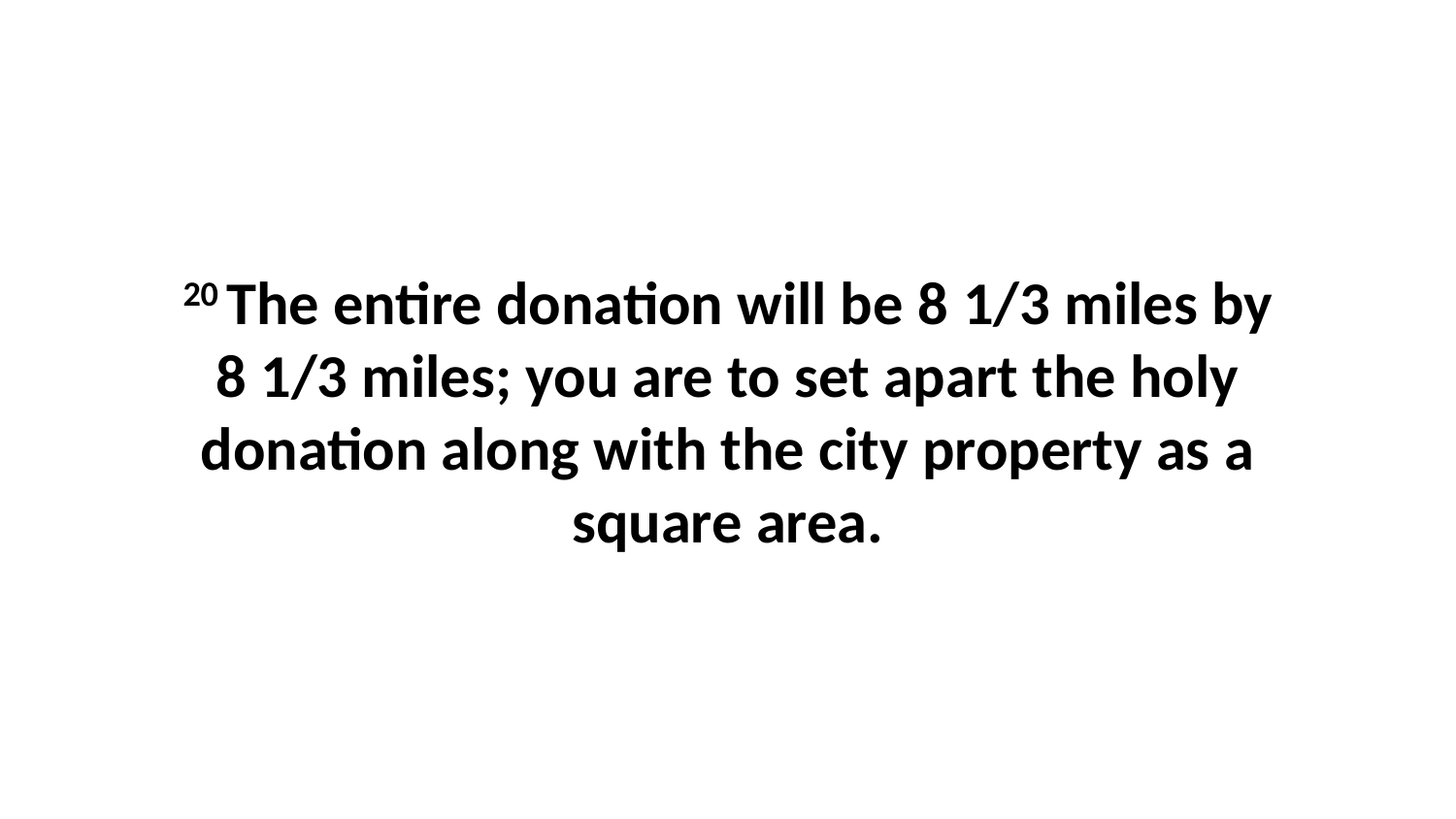

20 The entire donation will be 8 1/3 miles by 8 1/3 miles; you are to set apart the holy donation along with the city property as a square area.